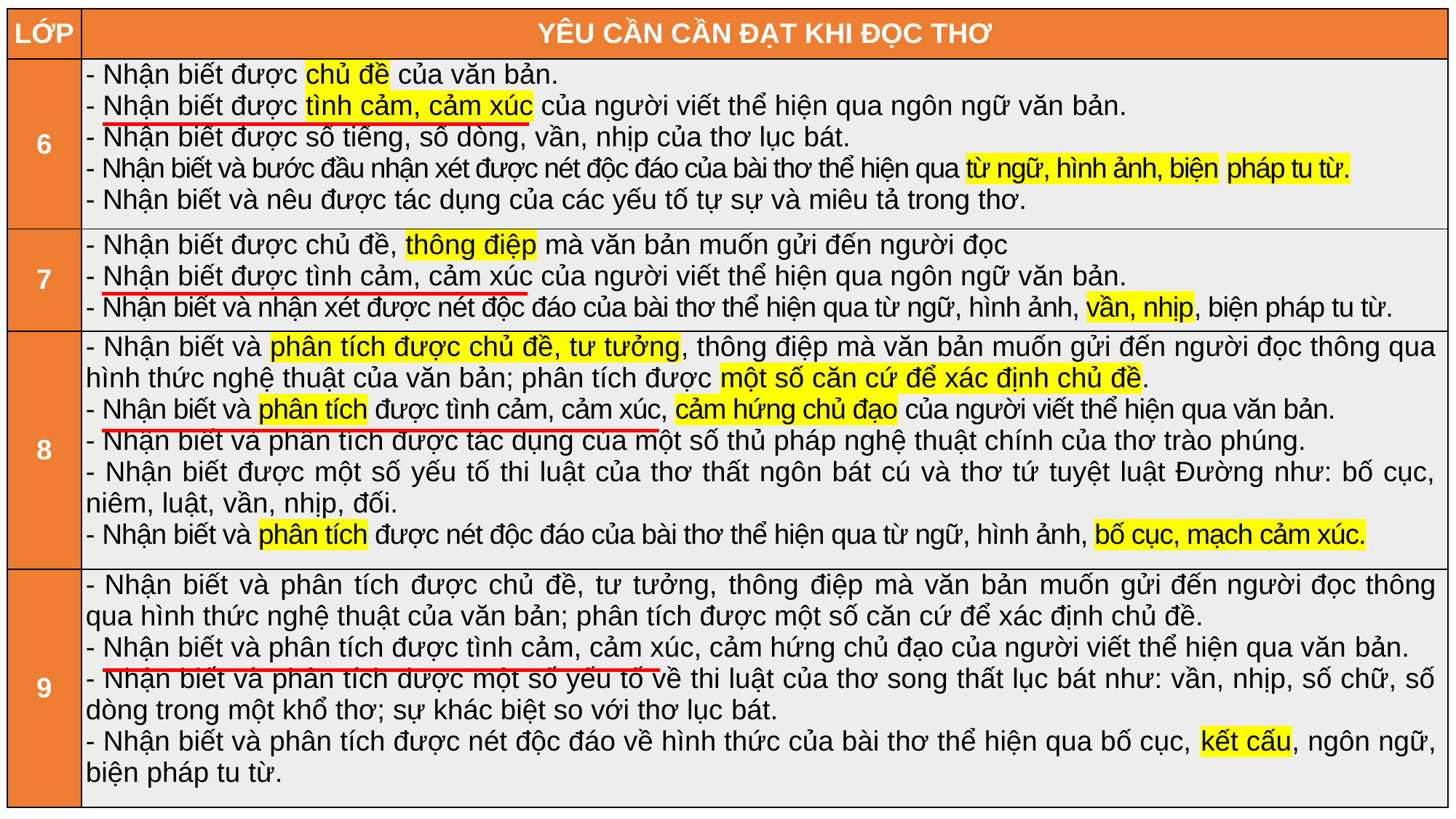

| LỚP | YÊU CẦN CẦN ĐẠT KHI ĐỌC THƠ |
| --- | --- |
| 6 | - Nhận biết được chủ đề của văn bản. - Nhận biết được tình cảm, cảm xúc của người viết thể hiện qua ngôn ngữ văn bản. - Nhận biết được số tiếng, số dòng, vần, nhịp của thơ lục bát. - Nhận biết và bước đầu nhận xét được nét độc đáo của bài thơ thể hiện qua từ ngữ, hình ảnh, biện pháp tu từ. - Nhận biết và nêu được tác dụng của các yếu tố tự sự và miêu tả trong thơ. |
| 7 | - Nhận biết được chủ đề, thông điệp mà văn bản muốn gửi đến người đọc - Nhận biết được tình cảm, cảm xúc của người viết thể hiện qua ngôn ngữ văn bản. - Nhận biết và nhận xét được nét độc đáo của bài thơ thể hiện qua từ ngữ, hình ảnh, vần, nhịp, biện pháp tu từ. |
| 8 | - Nhận biết và phân tích được chủ đề, tư tưởng, thông điệp mà văn bản muốn gửi đến người đọc thông qua hình thức nghệ thuật của văn bản; phân tích được một số căn cứ để xác định chủ đề. - Nhận biết và phân tích được tình cảm, cảm xúc, cảm hứng chủ đạo của người viết thể hiện qua văn bản. - Nhận biết và phân tích được tác dụng của một số thủ pháp nghệ thuật chính của thơ trào phúng. - Nhận biết được một số yếu tố thi luật của thơ thất ngôn bát cú và thơ tứ tuyệt luật Đường như: bố cục, niêm, luật, vần, nhịp, đối. - Nhận biết và phân tích được nét độc đáo của bài thơ thể hiện qua từ ngữ, hình ảnh, bố cục, mạch cảm xúc. |
| 9 | - Nhận biết và phân tích được chủ đề, tư tưởng, thông điệp mà văn bản muốn gửi đến người đọc thông qua hình thức nghệ thuật của văn bản; phân tích được một số căn cứ để xác định chủ đề. - Nhận biết và phân tích được tình cảm, cảm xúc, cảm hứng chủ đạo của người viết thể hiện qua văn bản. - Nhận biết và phân tích được một số yếu tố về thi luật của thơ song thất lục bát như: vần, nhịp, số chữ, số dòng trong một khổ thơ; sự khác biệt so với thơ lục bát. - Nhận biết và phân tích được nét độc đáo về hình thức của bài thơ thể hiện qua bố cục, kết cấu, ngôn ngữ, biện pháp tu từ. |